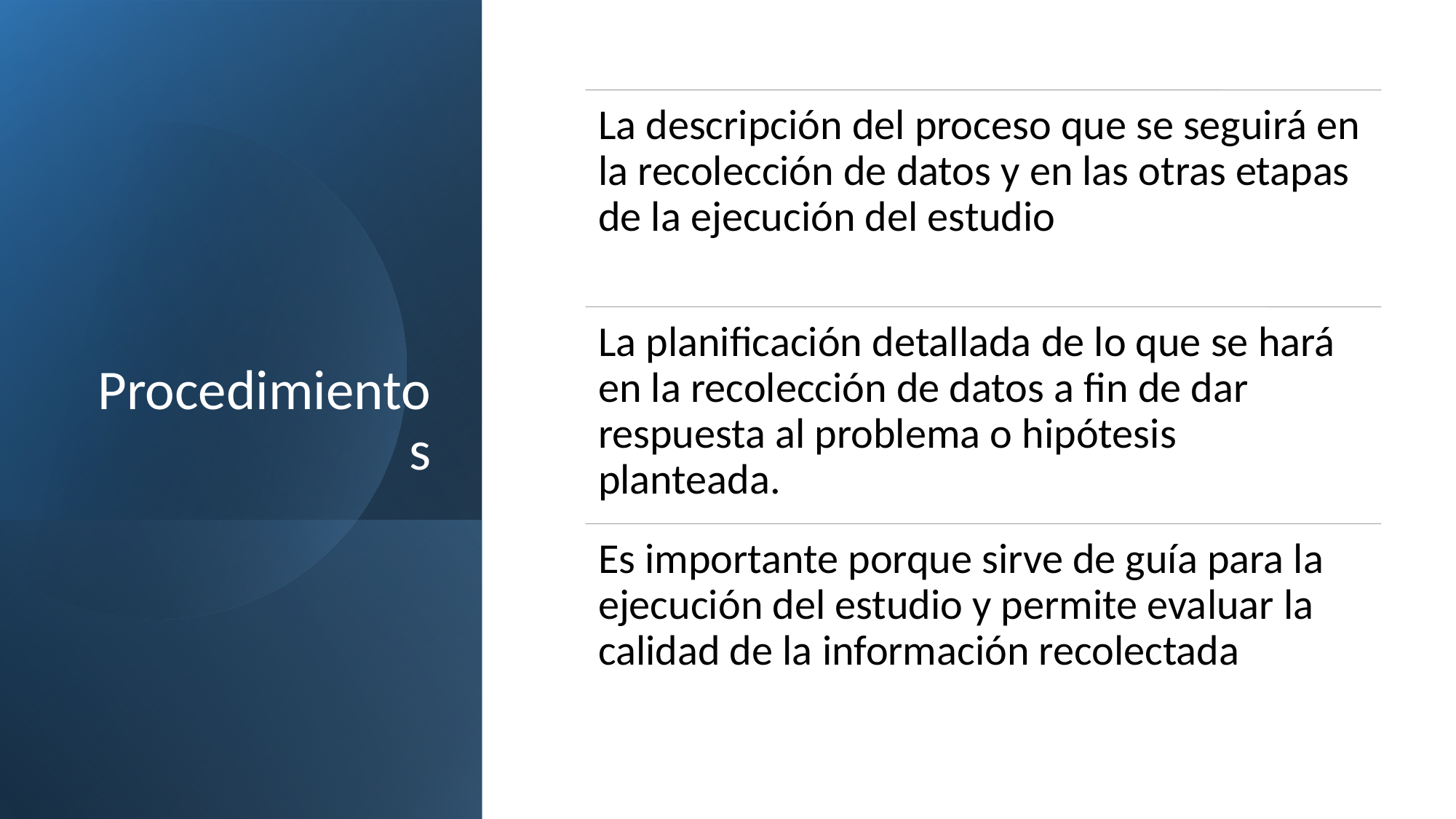

La descripción del proceso que se seguirá en la recolección de datos y en las otras etapas de la ejecución del estudio
La planificación detallada de lo que se hará en la recolección de datos a fin de dar respuesta al problema o hipótesis planteada.
Es importante porque sirve de guía para la ejecución del estudio y permite evaluar la calidad de la información recolectada

# Procedimientos